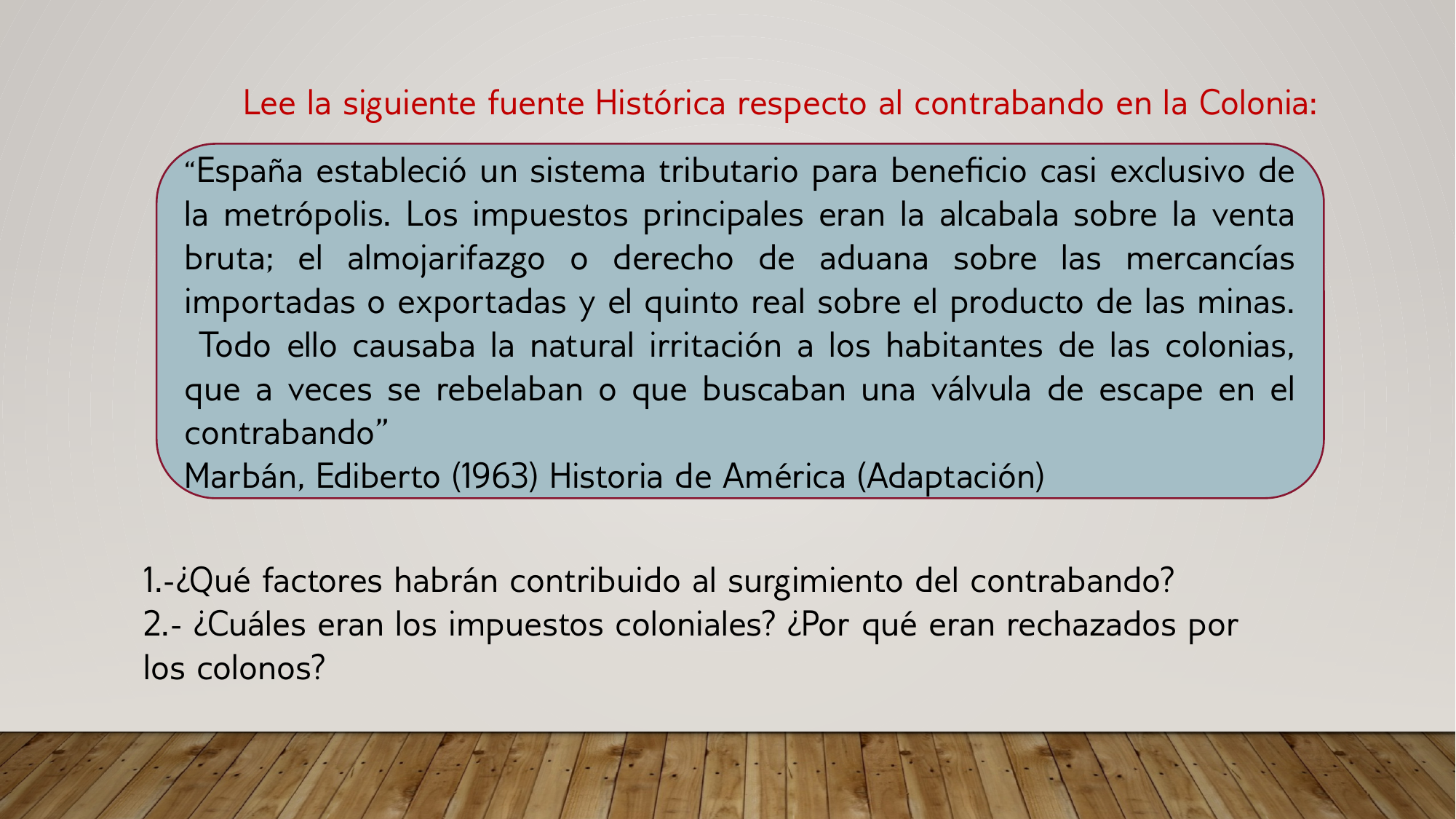

Lee la siguiente fuente Histórica respecto al contrabando en la Colonia:
“España estableció un sistema tributario para beneficio casi exclusivo de la metrópolis. Los impuestos principales eran la alcabala sobre la venta bruta; el almojarifazgo o derecho de aduana sobre las mercancías importadas o exportadas y el quinto real sobre el producto de las minas.  Todo ello causaba la natural irritación a los habitantes de las colonias, que a veces se rebelaban o que buscaban una válvula de escape en el contrabando”
Marbán, Ediberto (1963) Historia de América (Adaptación)

1.-¿Qué factores habrán contribuido al surgimiento del contrabando?
2.- ¿Cuáles eran los impuestos coloniales? ¿Por qué eran rechazados por los colonos?